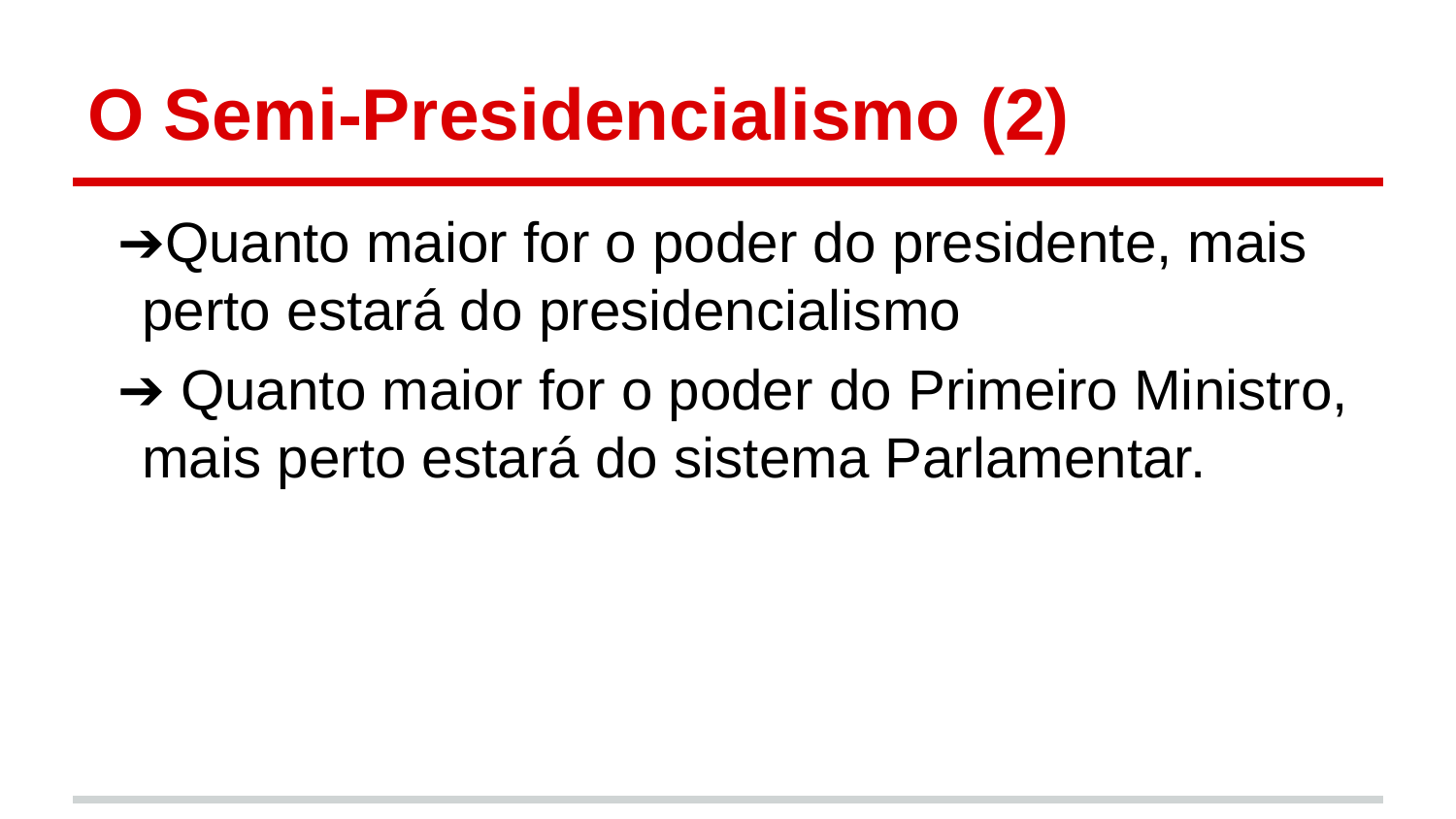

# O Semi-Presidencialismo (2)
➔Quanto maior for o poder do presidente, mais perto estará do presidencialismo
➔ Quanto maior for o poder do Primeiro Ministro, mais perto estará do sistema Parlamentar.